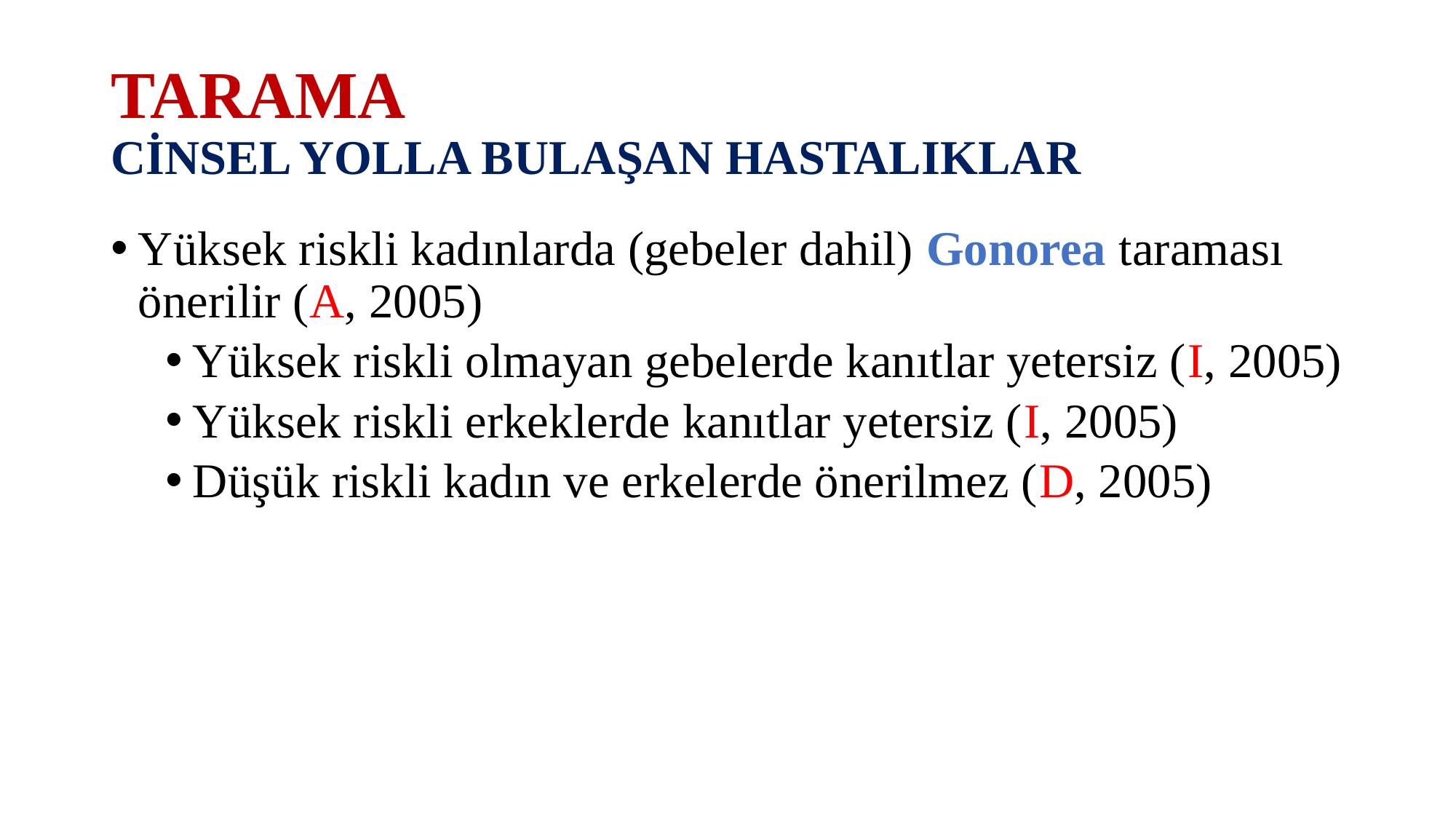

# TARAMA CİNSEL YOLLA BULAŞAN HASTALIKLAR
Yüksek riskli kadınlarda (gebeler dahil) Gonorea taraması önerilir (A, 2005)
Yüksek riskli olmayan gebelerde kanıtlar yetersiz (I, 2005)
Yüksek riskli erkeklerde kanıtlar yetersiz (I, 2005)
Düşük riskli kadın ve erkelerde önerilmez (D, 2005)